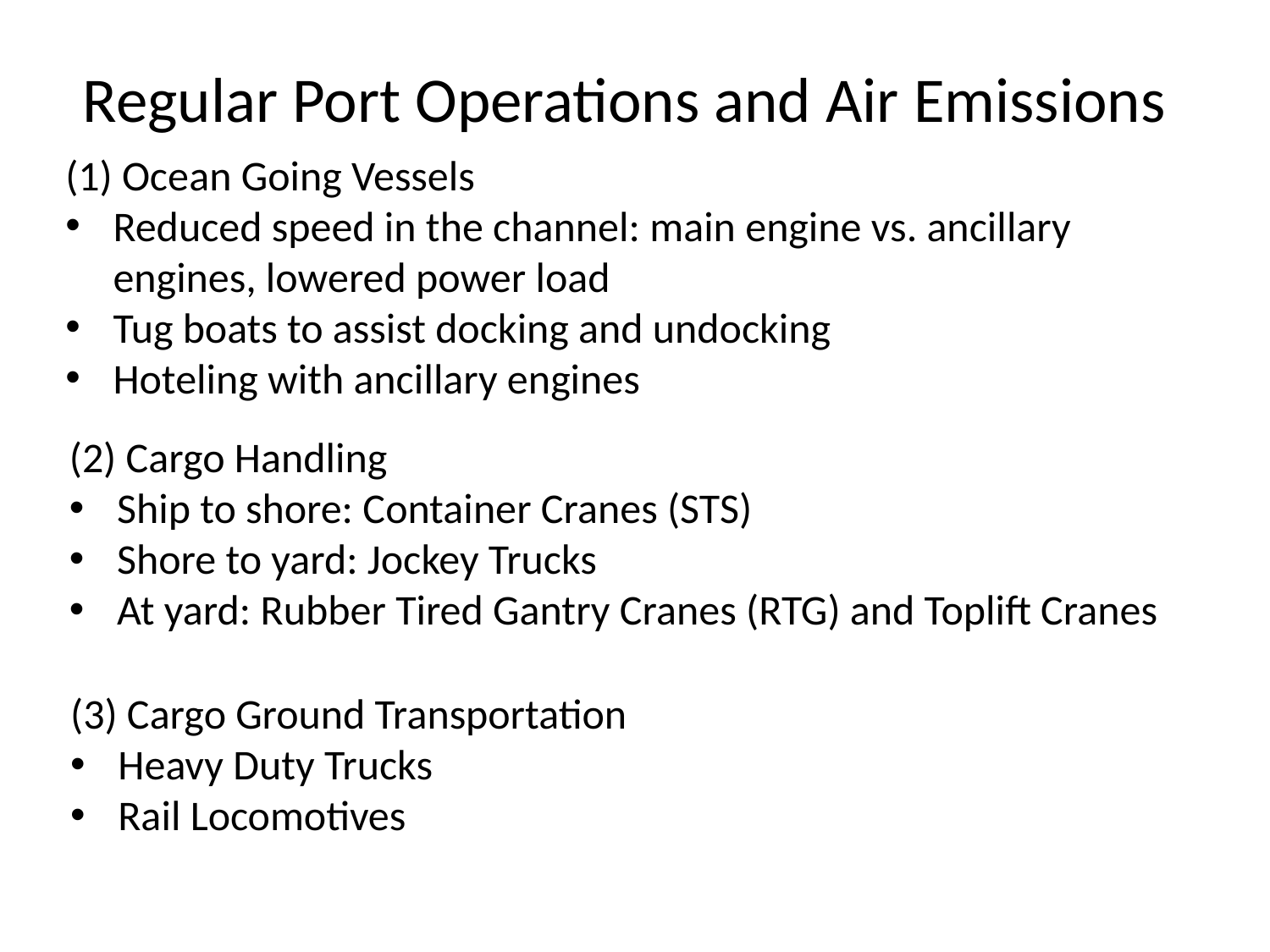

Regular Port Operations and Air Emissions
(1) Ocean Going Vessels
Reduced speed in the channel: main engine vs. ancillary engines, lowered power load
Tug boats to assist docking and undocking
Hoteling with ancillary engines

(2) Cargo Handling
Ship to shore: Container Cranes (STS)
Shore to yard: Jockey Trucks
At yard: Rubber Tired Gantry Cranes (RTG) and Toplift Cranes

(3) Cargo Ground Transportation
Heavy Duty Trucks
Rail Locomotives